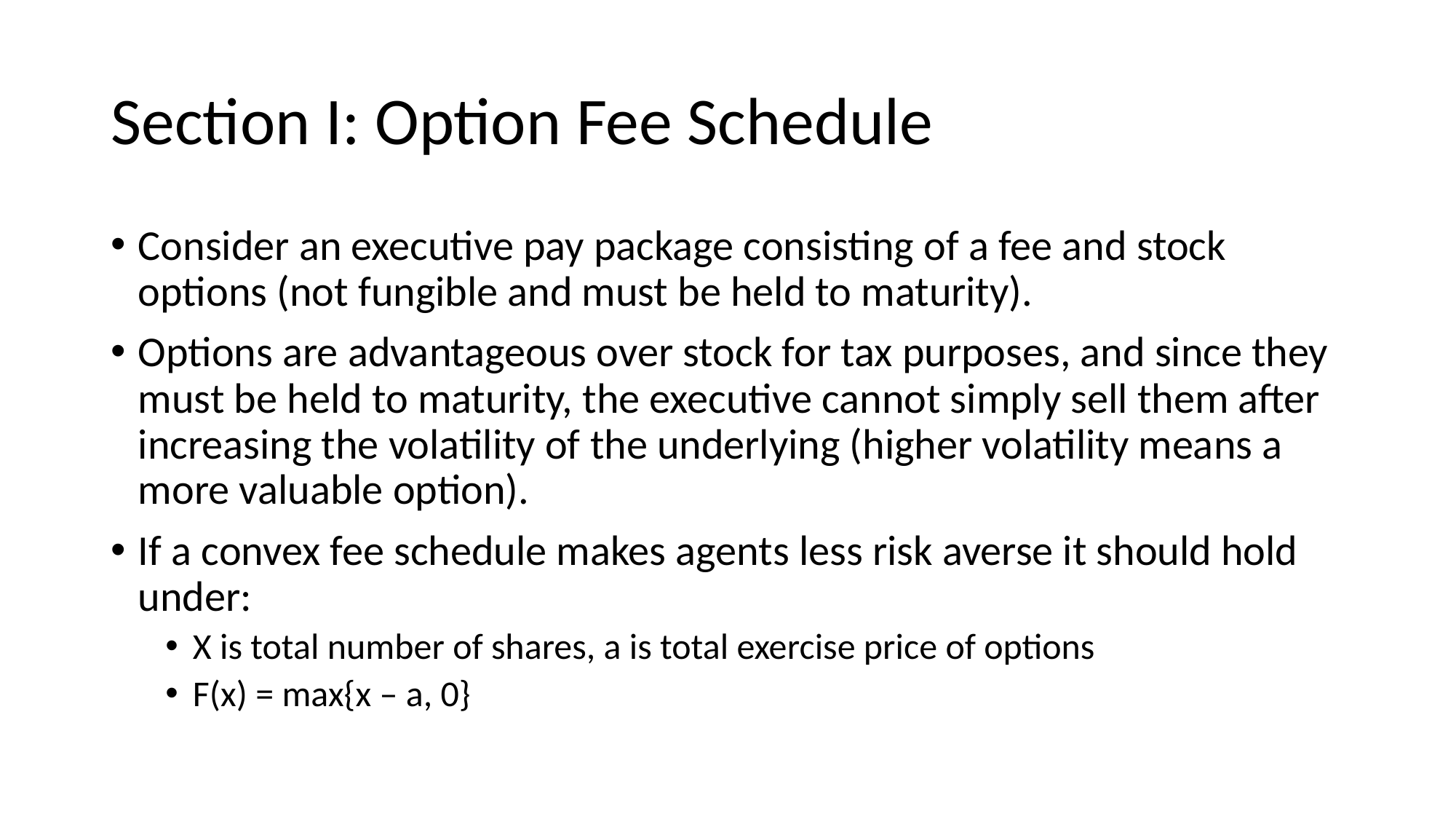

# Section I: Option Fee Schedule
Consider an executive pay package consisting of a fee and stock options (not fungible and must be held to maturity).
Options are advantageous over stock for tax purposes, and since they must be held to maturity, the executive cannot simply sell them after increasing the volatility of the underlying (higher volatility means a more valuable option).
If a convex fee schedule makes agents less risk averse it should hold under:
X is total number of shares, a is total exercise price of options
F(x) = max{x – a, 0}